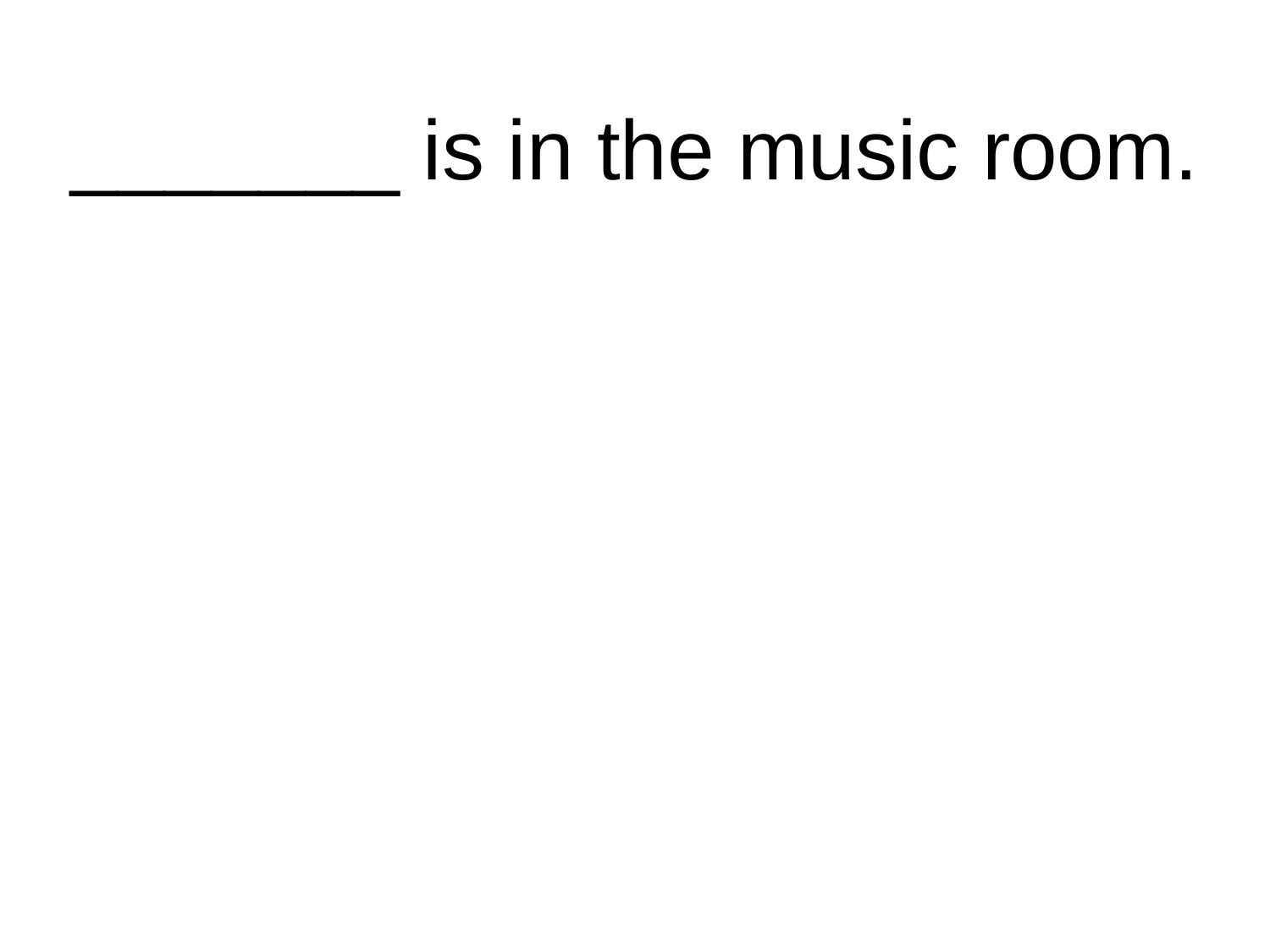

# _______ is in the music room.